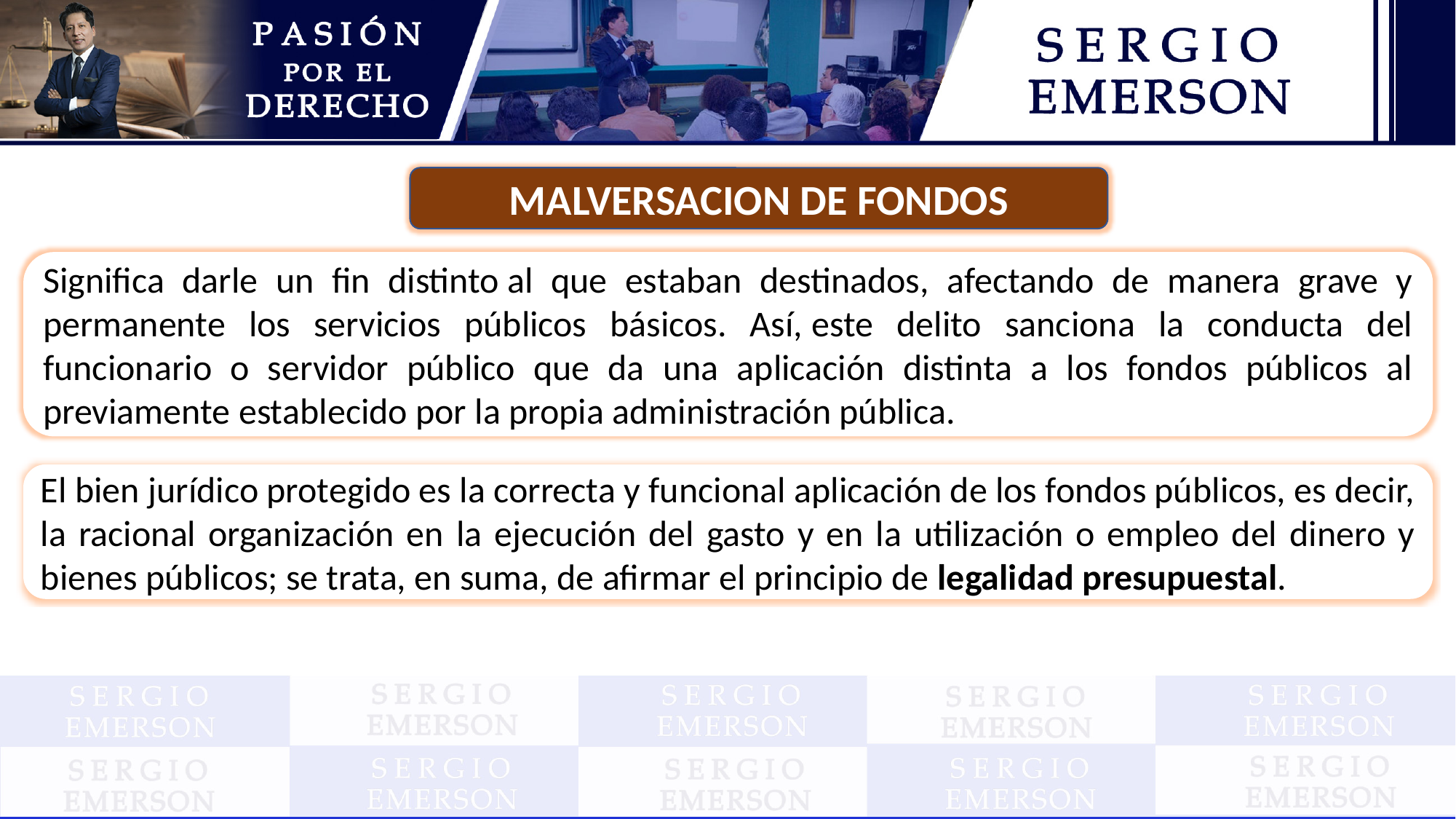

MALVERSACION DE FONDOS
Significa darle un fin distinto al que estaban destinados, afectando de manera grave y permanente los servicios públicos básicos. Así, este delito sanciona la conducta del funcionario o servidor público que da una aplicación distinta a los fondos públicos al previamente establecido por la propia administración pública.
El bien jurídico protegido es la correcta y funcional aplicación de los fondos públicos, es decir, la racional organización en la ejecución del gasto y en la utilización o empleo del dinero y bienes públicos; se trata, en suma, de afirmar el principio de legalidad presupuestal.